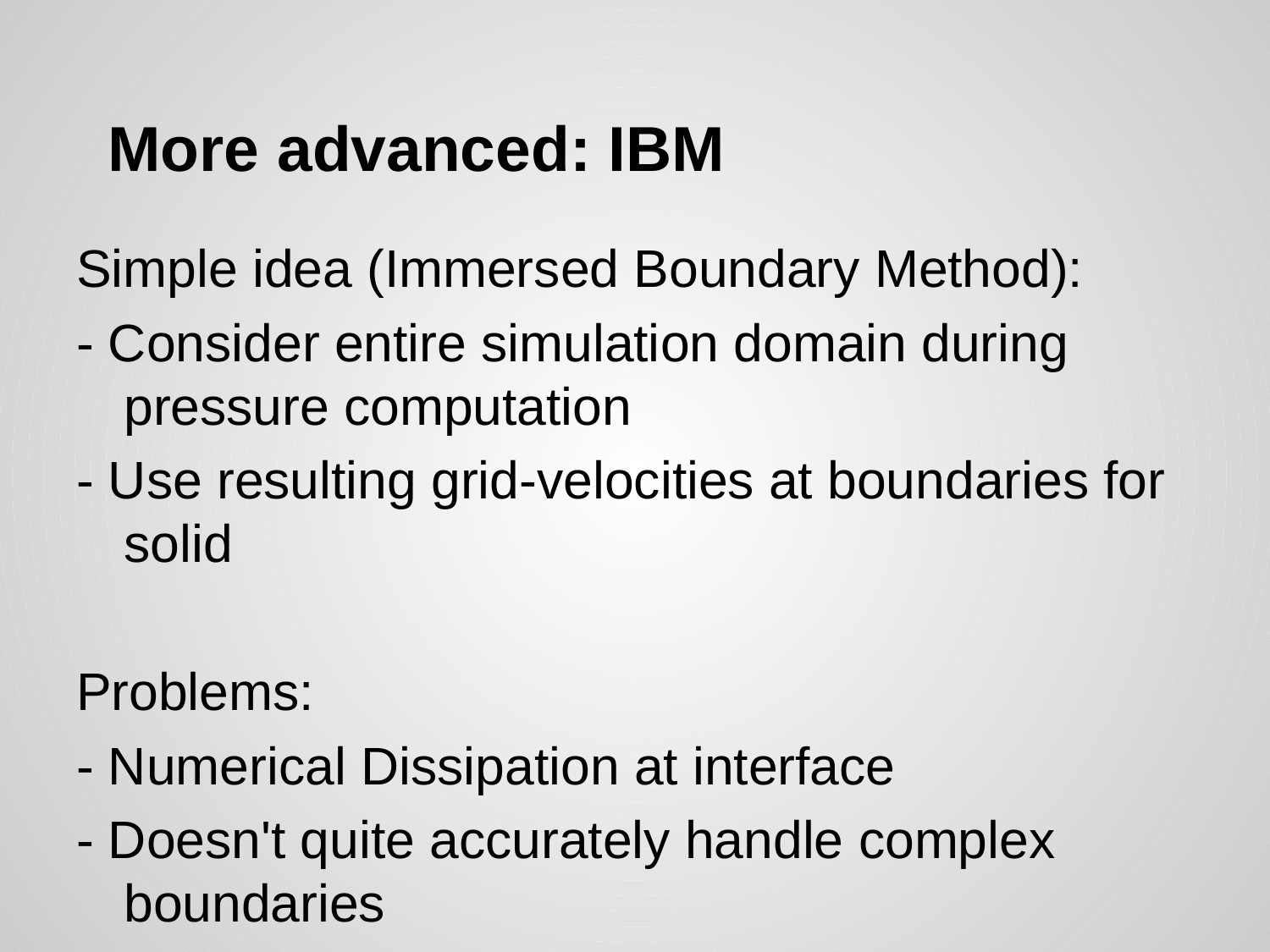

# More advanced: IBM
Simple idea (Immersed Boundary Method):
- Consider entire simulation domain during pressure computation
- Use resulting grid-velocities at boundaries for solid

Problems:
- Numerical Dissipation at interface
- Doesn't quite accurately handle complex boundaries